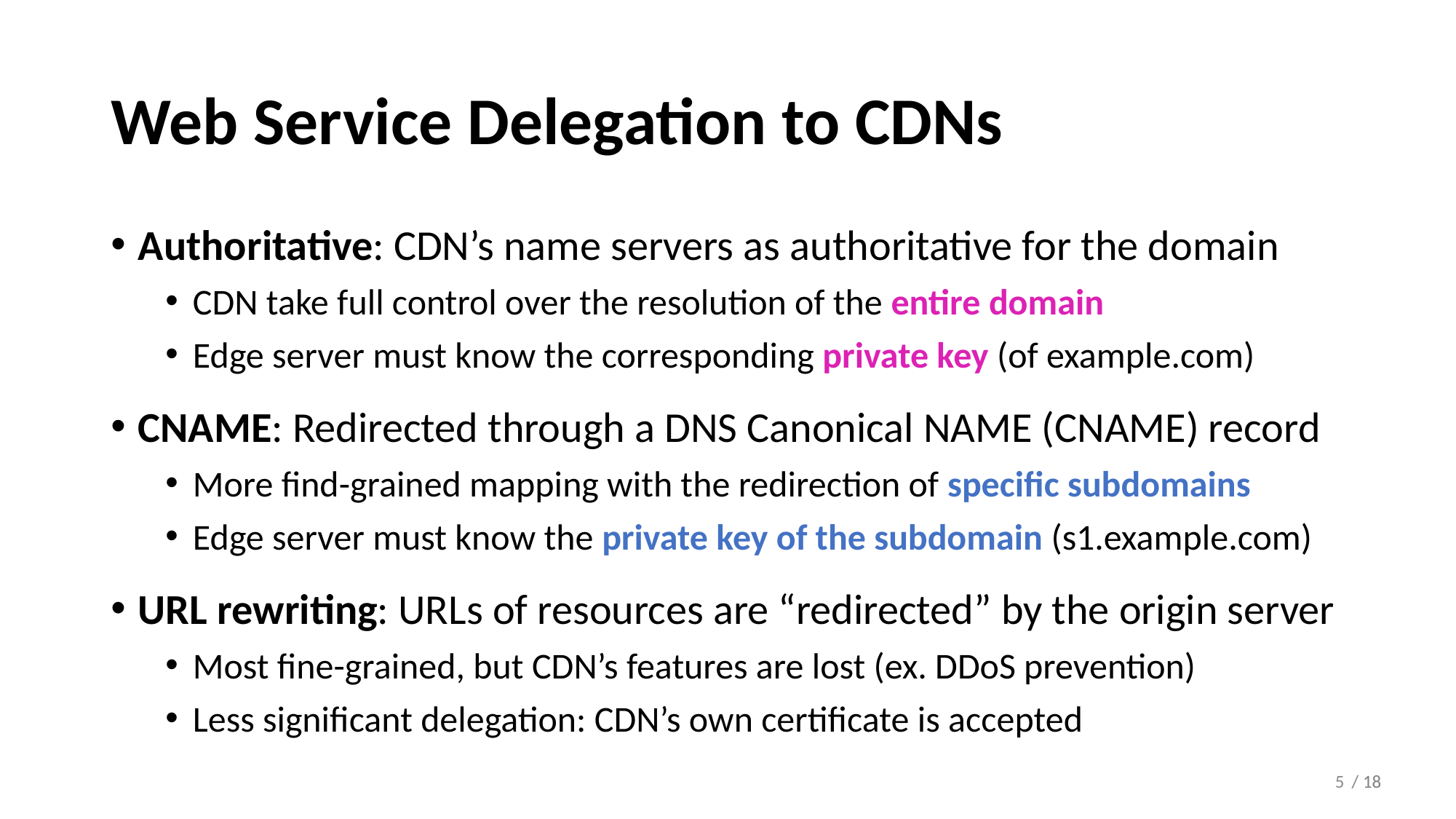

# Web Service Delegation to CDNs
Authoritative: CDN’s name servers as authoritative for the domain
CDN take full control over the resolution of the entire domain
Edge server must know the corresponding private key (of example.com)
CNAME: Redirected through a DNS Canonical NAME (CNAME) record
More find-grained mapping with the redirection of specific subdomains
Edge server must know the private key of the subdomain (s1.example.com)
URL rewriting: URLs of resources are “redirected” by the origin server
Most fine-grained, but CDN’s features are lost (ex. DDoS prevention)
Less significant delegation: CDN’s own certificate is accepted
5
/ 18